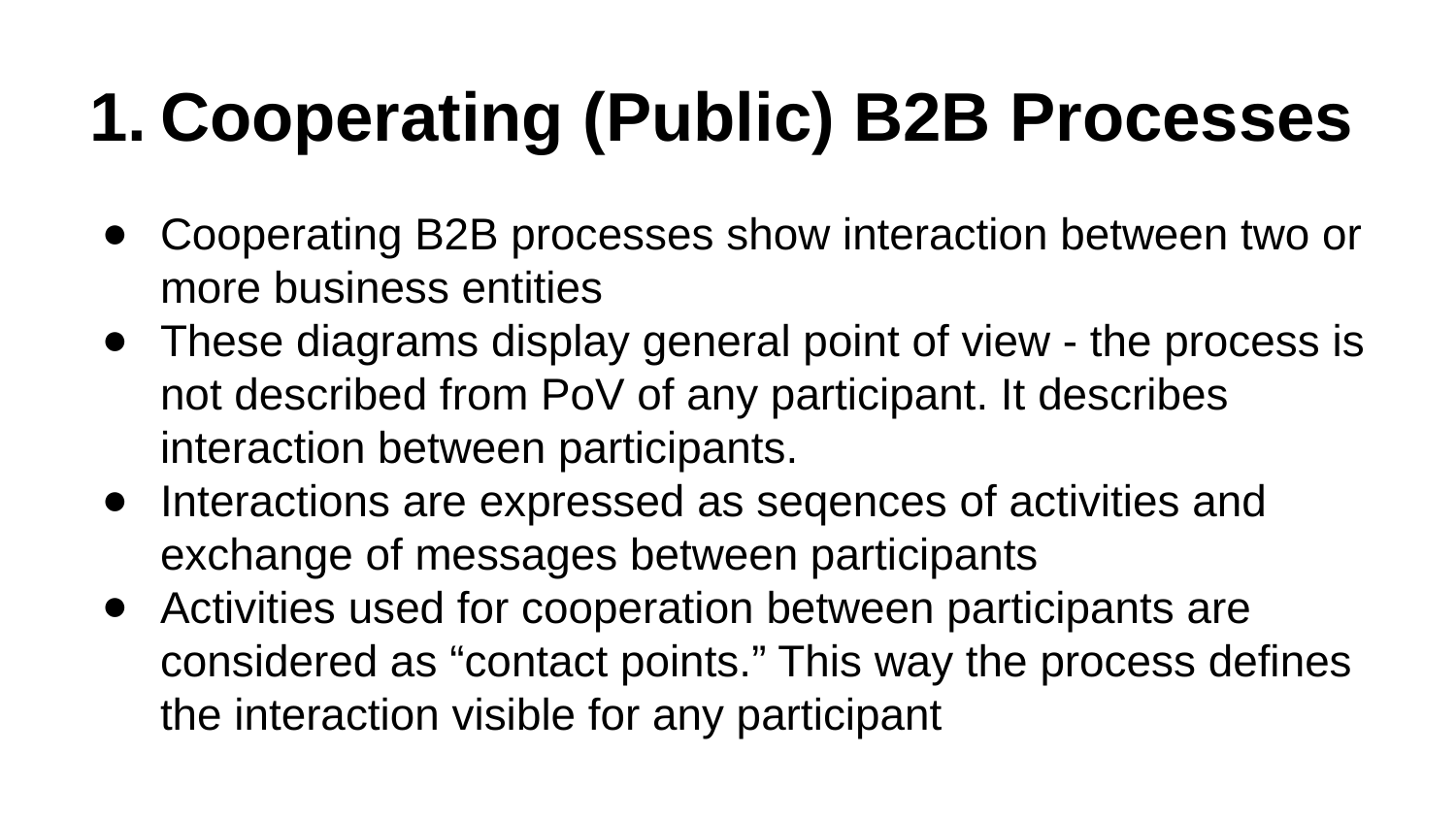

# Cooperating (Public) B2B Processes
Cooperating B2B processes show interaction between two or more business entities
These diagrams display general point of view - the process is not described from PoV of any participant. It describes interaction between participants.
Interactions are expressed as seqences of activities and exchange of messages between participants
Activities used for cooperation between participants are considered as “contact points.” This way the process defines the interaction visible for any participant